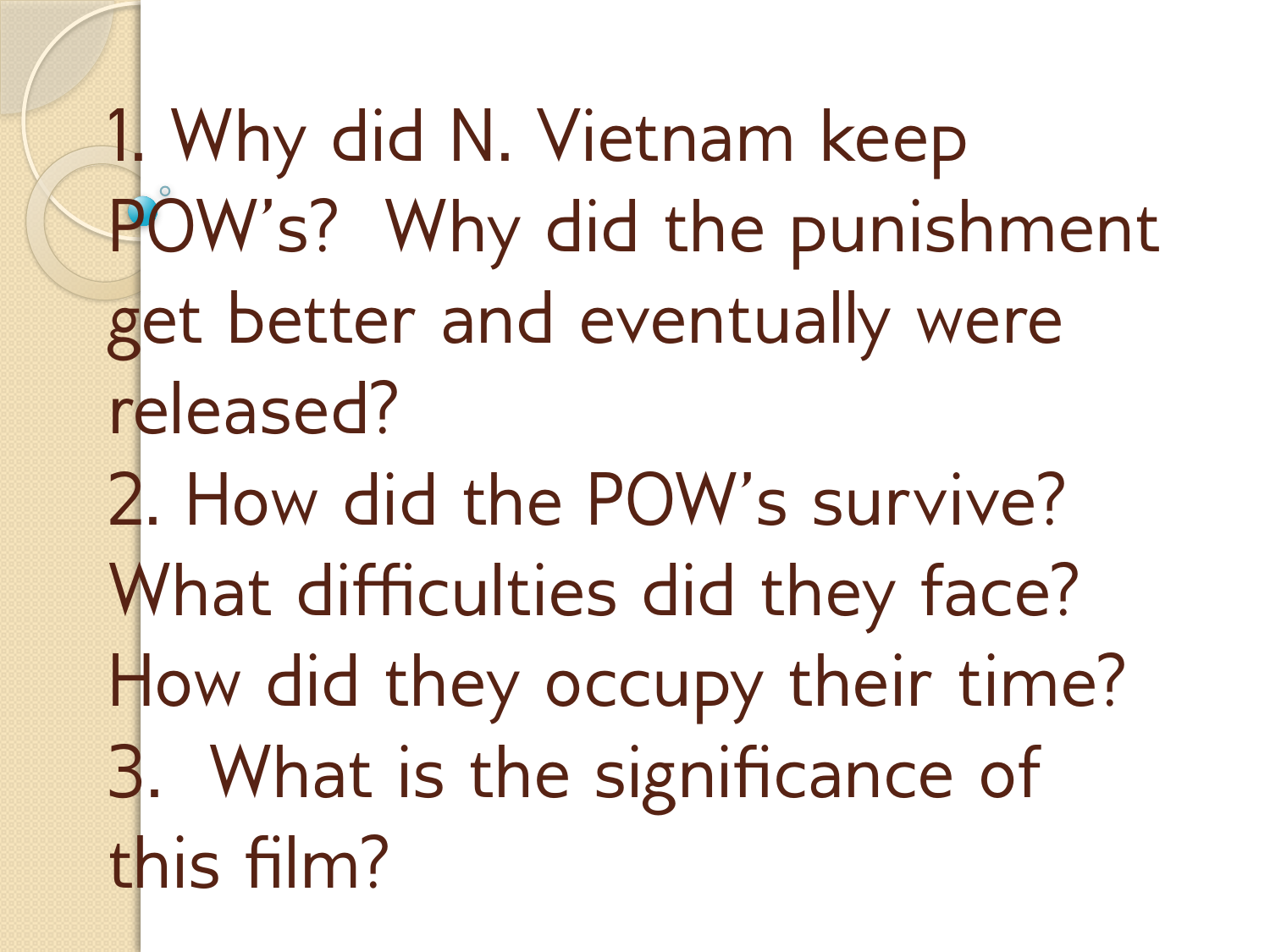

# 1. Why did N. Vietnam keep POW’s?  Why did the punishment get better and eventually were released? 2. How did the POW’s survive?  What difficulties did they face?  How did they occupy their time? 3.  What is the significance of this film?